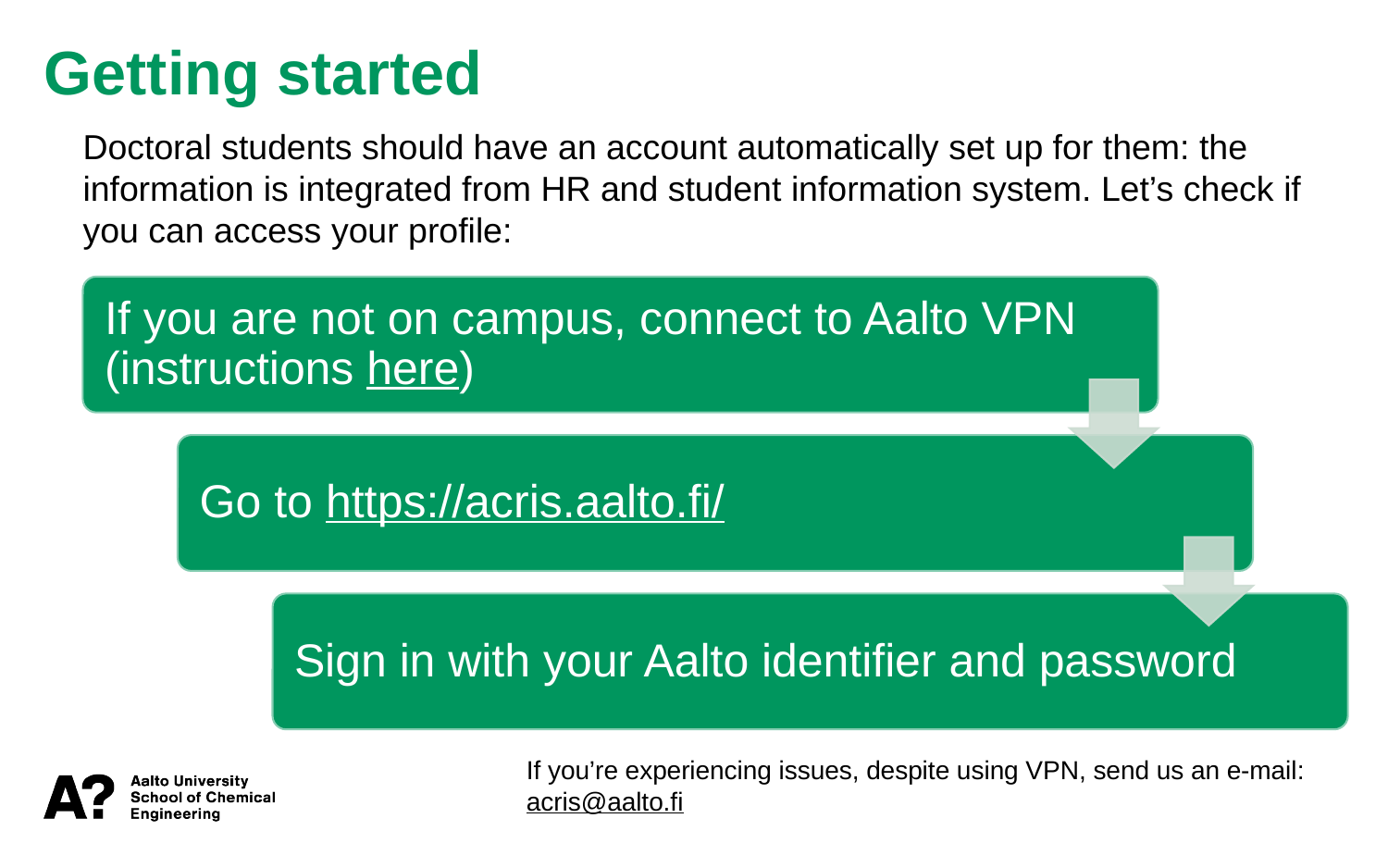

Getting started
Doctoral students should have an account automatically set up for them: the information is integrated from HR and student information system. Let’s check if you can access your profile:

If you are not on campus, connect to Aalto VPN (instructions here)
Go to https://acris.aalto.fi/
Sign in with your Aalto identifier and password

If you’re experiencing issues, despite using VPN, send us an e-mail: acris@aalto.fi